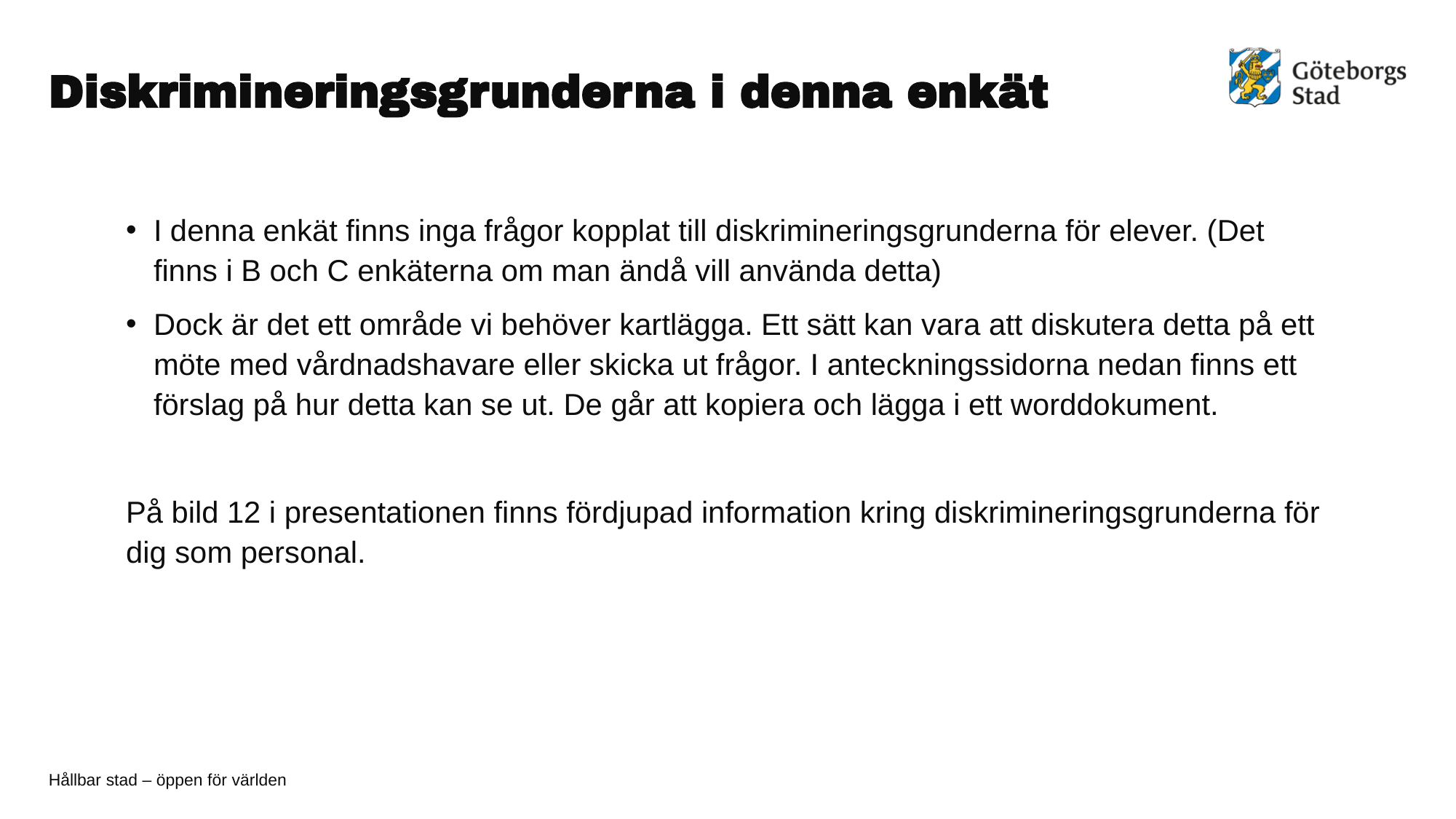

# Diskrimineringsgrunderna i denna enkät
I denna enkät finns inga frågor kopplat till diskrimineringsgrunderna för elever. (Det finns i B och C enkäterna om man ändå vill använda detta)
Dock är det ett område vi behöver kartlägga. Ett sätt kan vara att diskutera detta på ett möte med vårdnadshavare eller skicka ut frågor. I anteckningssidorna nedan finns ett förslag på hur detta kan se ut. De går att kopiera och lägga i ett worddokument.

På bild 12 i presentationen finns fördjupad information kring diskrimineringsgrunderna för dig som personal.